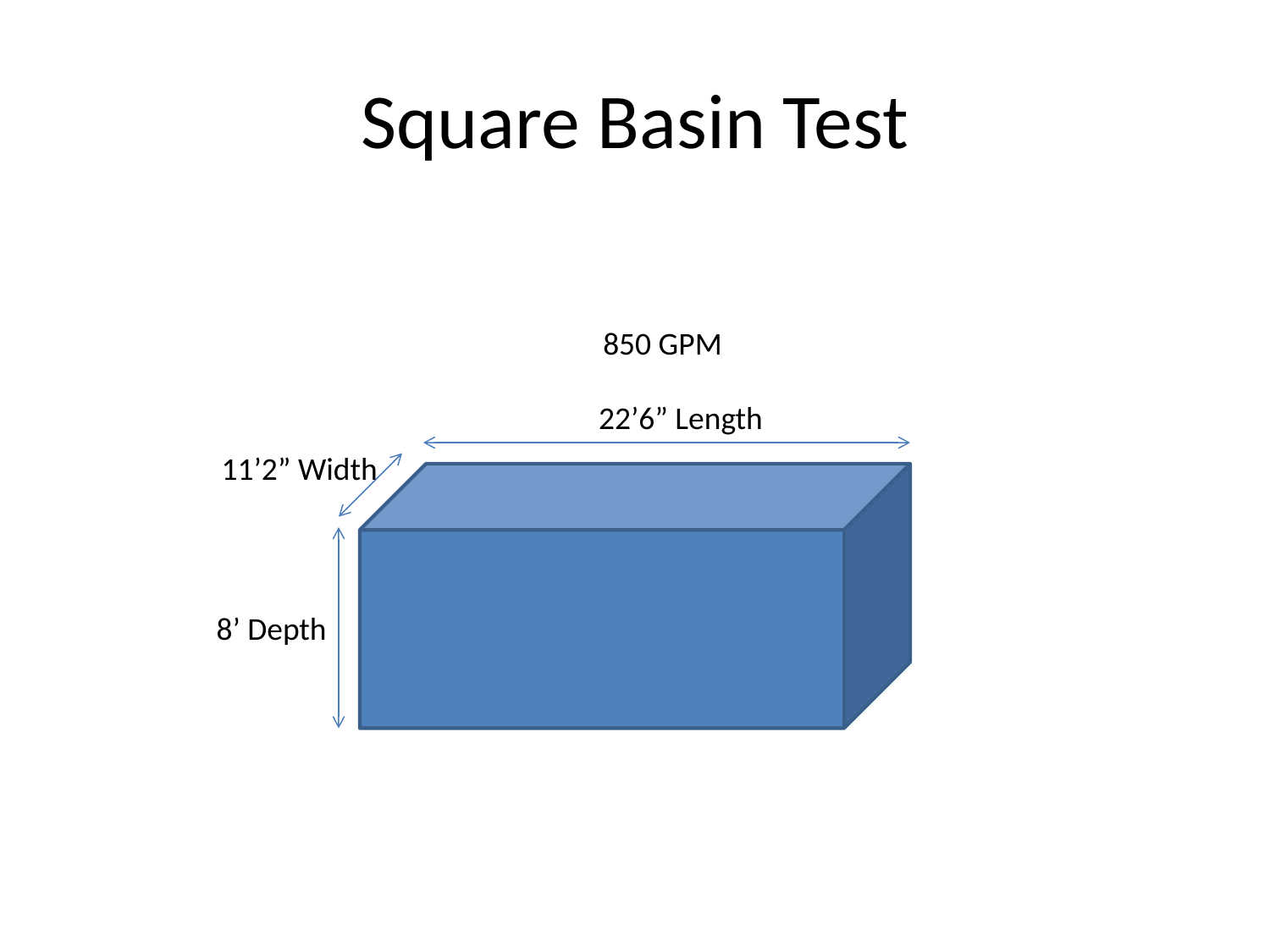

# Square Basin Test
850 GPM
 22’6” Length
11’2” Width

8’ Depth